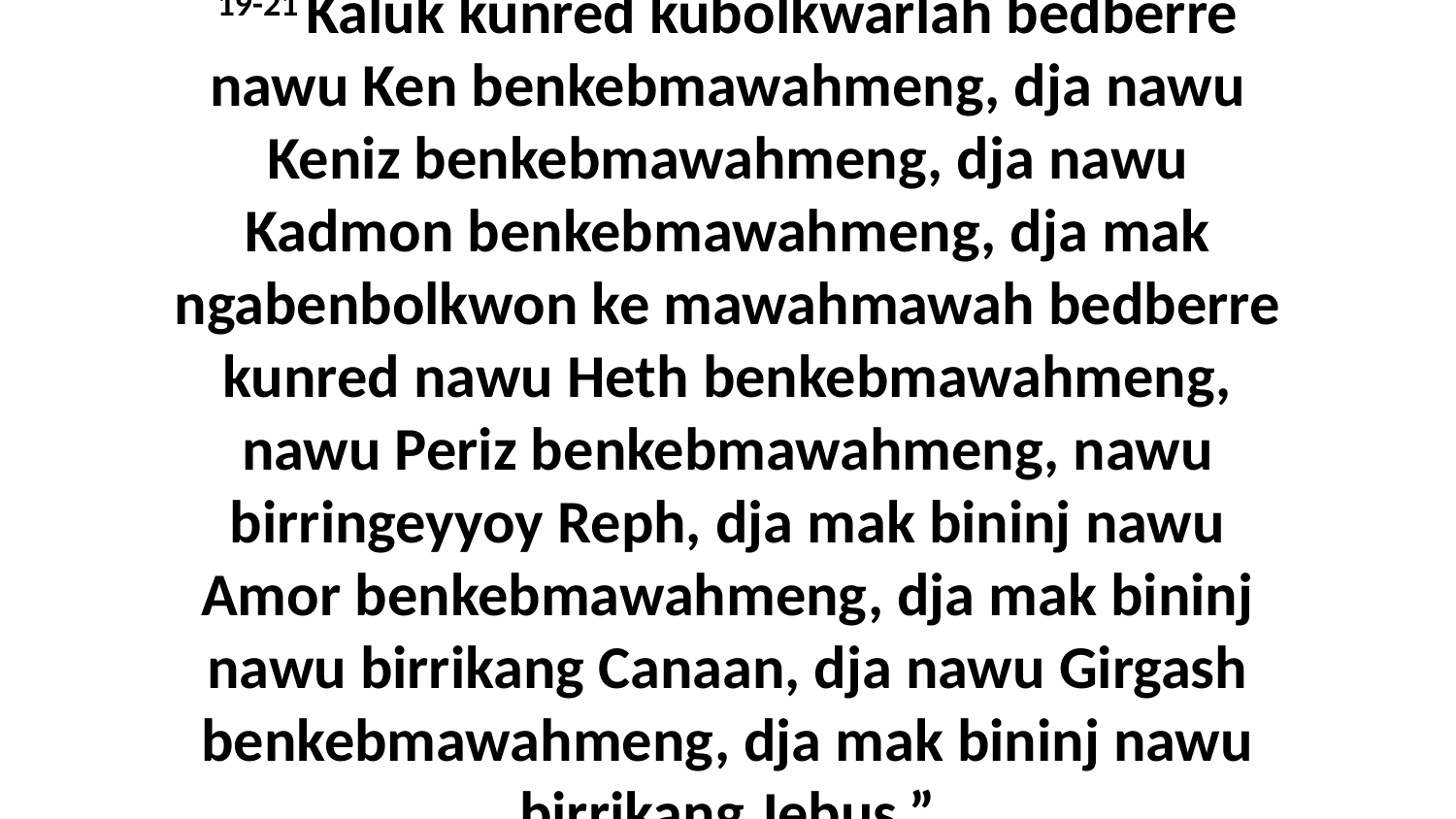

19-21 Kaluk kunred kubolkwarlah bedberre nawu Ken benkebmawahmeng, dja nawu Keniz benkebmawahmeng, dja nawu Kadmon benkebmawahmeng, dja mak ngabenbolkwon ke mawahmawah bedberre kunred nawu Heth benkebmawahmeng, nawu Periz benkebmawahmeng, nawu birringeyyoy Reph, dja mak bininj nawu Amor benkebmawahmeng, dja mak bininj nawu birrikang Canaan, dja nawu Girgash benkebmawahmeng, dja mak bininj nawu birrikang Jebus.”